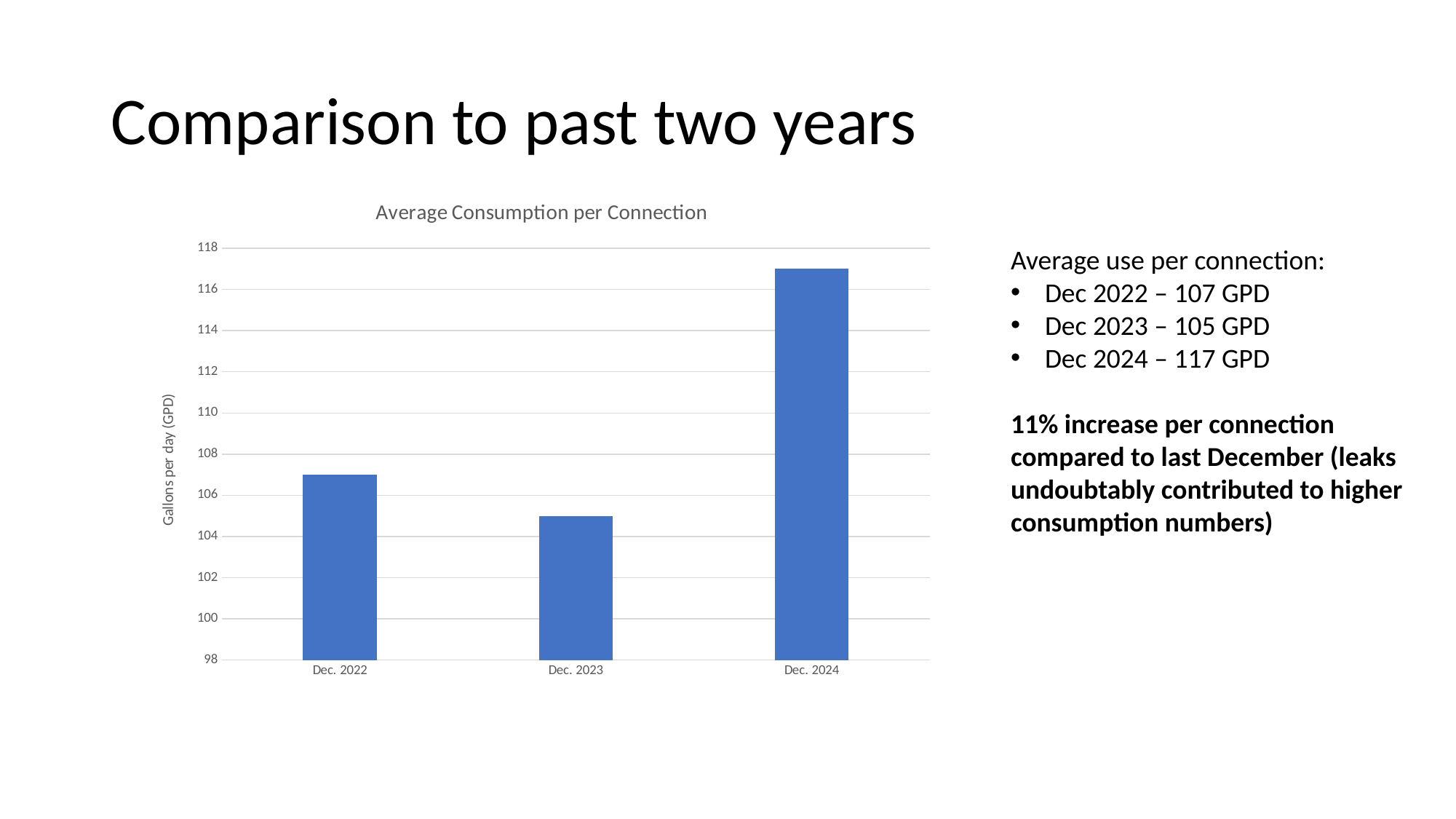

# Comparison to past two years

### Chart: Average Consumption per Connection

| Category | Series 1 |
|---|---|
| Dec. 2022 | 107.0 |
| Dec. 2023 | 105.0 |
| Dec. 2024 | 117.0 |
Average use per connection:
Dec 2022 – 107 GPD
Dec 2023 – 105 GPD
Dec 2024 – 117 GPD

11% increase per connection compared to last December (leaks undoubtably contributed to higher consumption numbers)